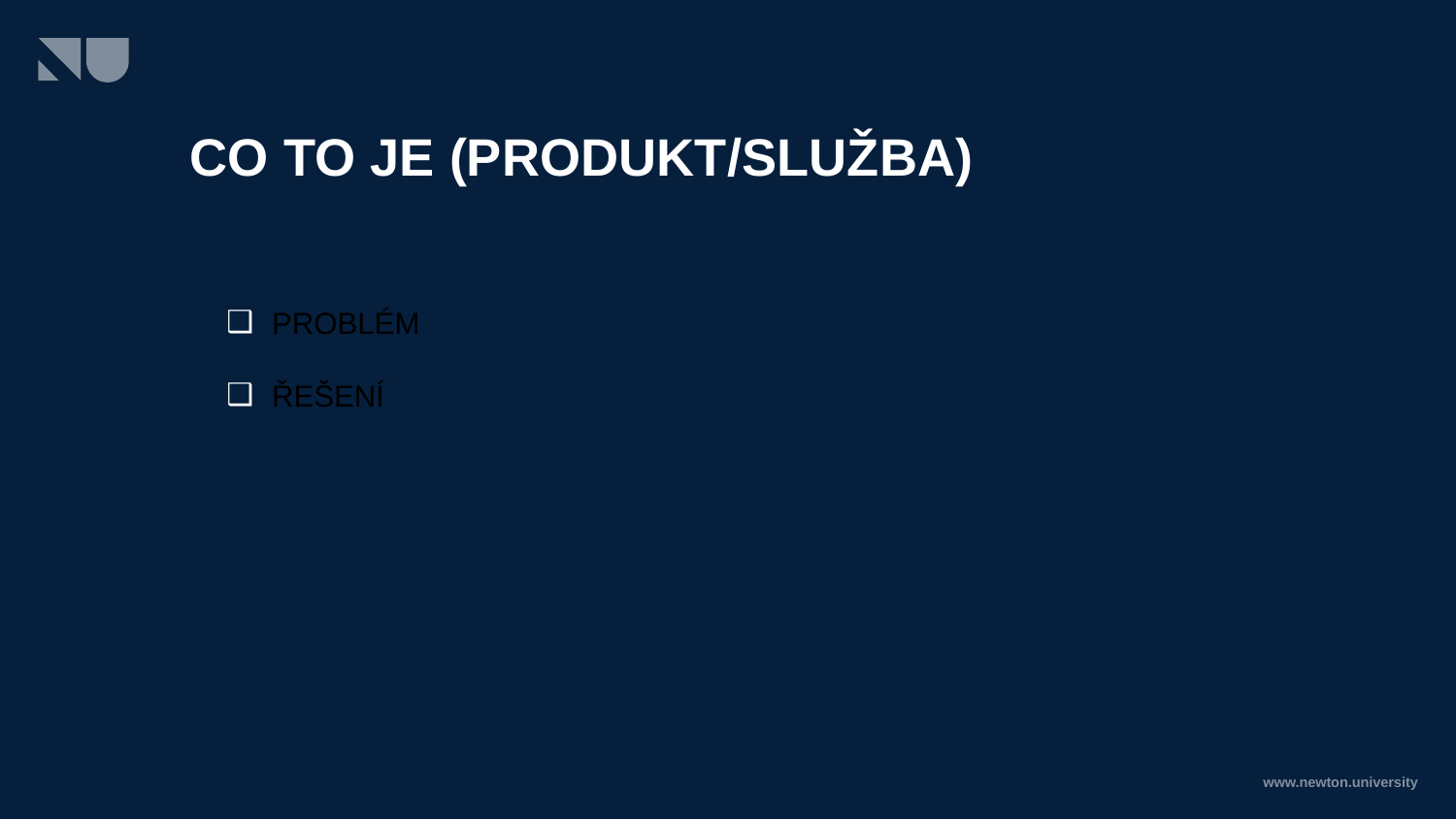

# CO TO JE (PRODUKT/SLUŽBA)
PROBLÉM

ŘEŠENÍ